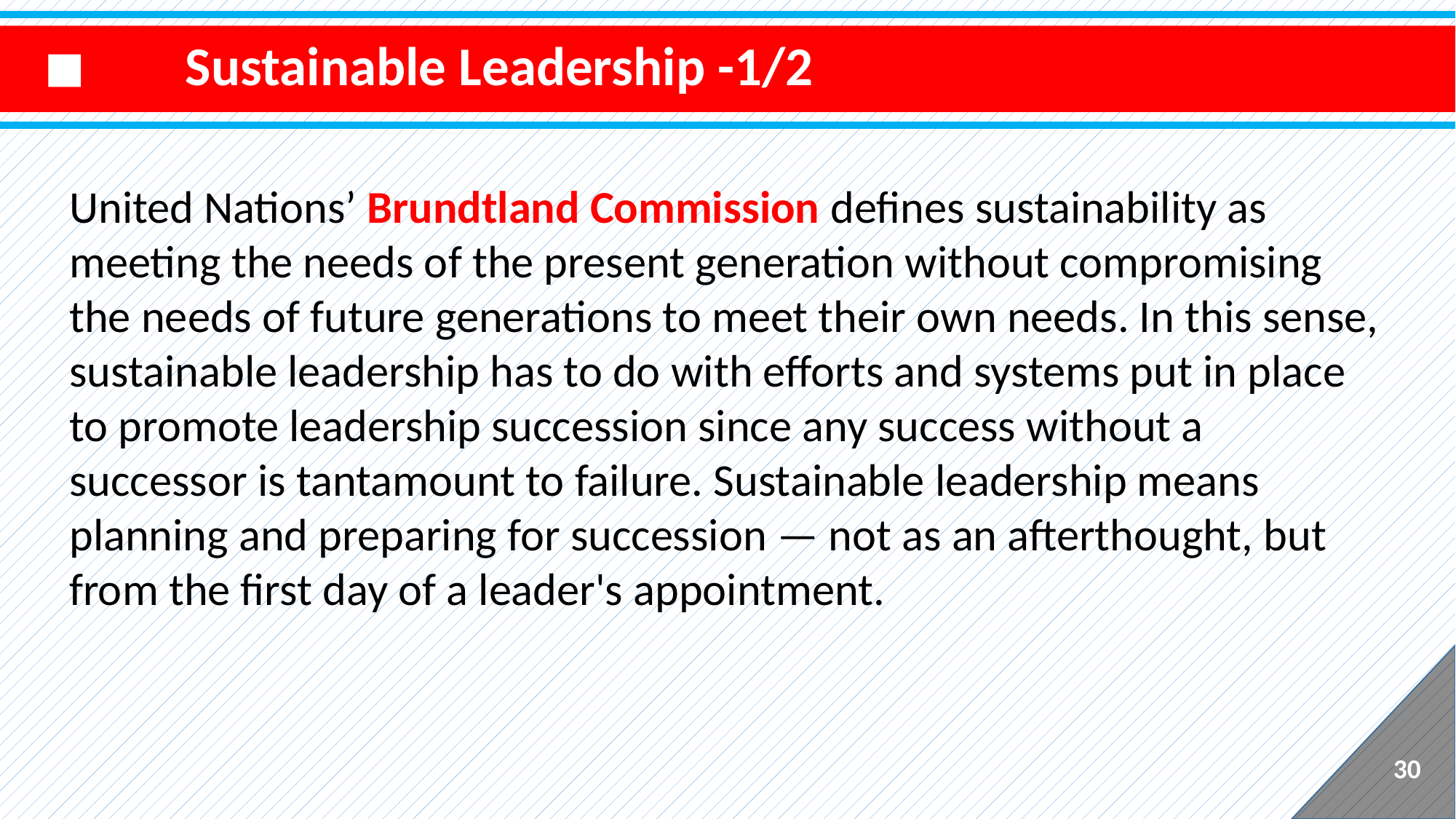

Sustainable Leadership -1/2

United Nations’ Brundtland Commission defines sustainability as meeting the needs of the present generation without compromising the needs of future generations to meet their own needs. In this sense, sustainable leadership has to do with efforts and systems put in place to promote leadership succession since any success without a successor is tantamount to failure. Sustainable leadership means planning and preparing for succession — not as an afterthought, but from the first day of a leader's appointment.

30